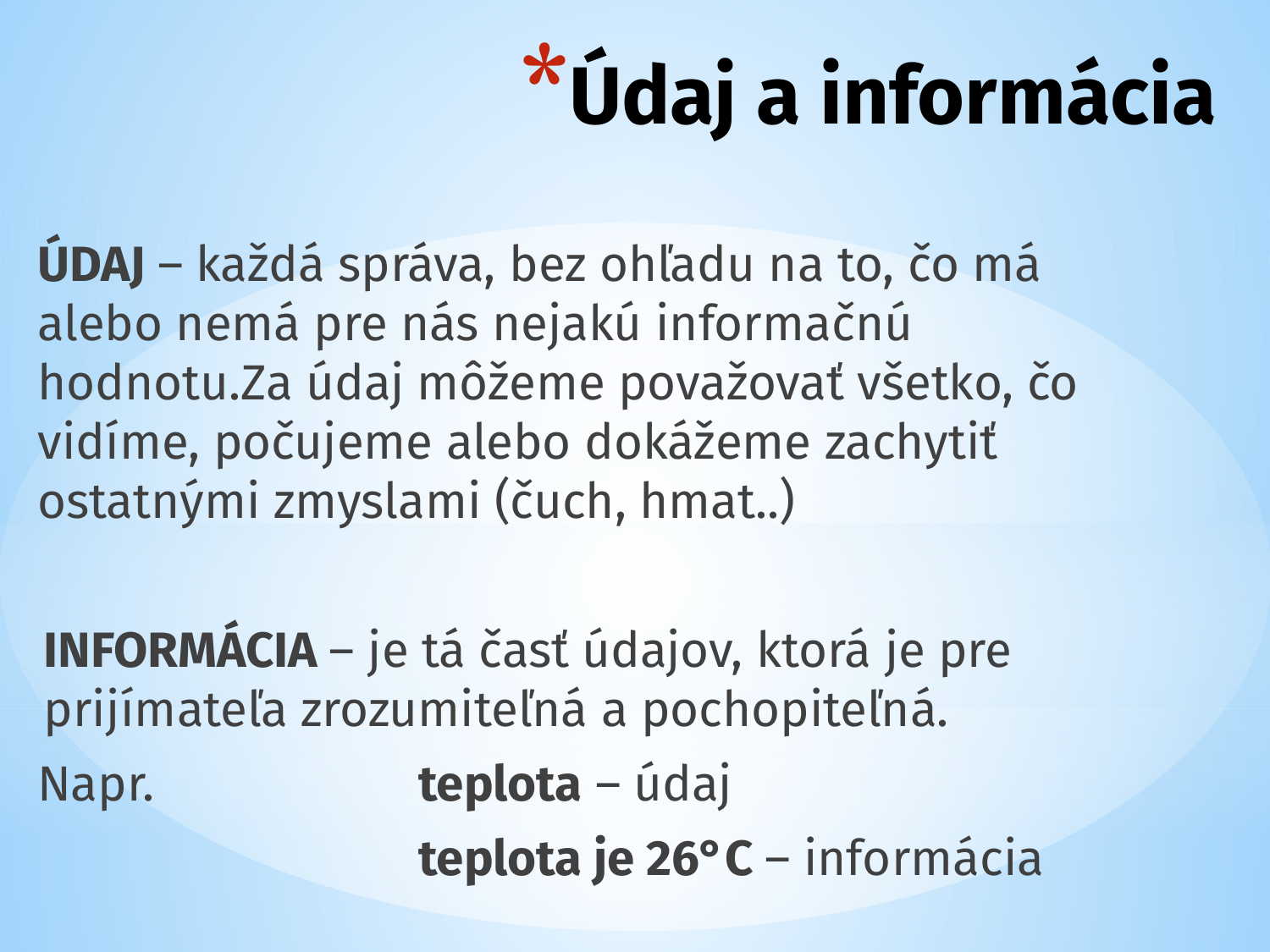

# Údaj a informácia
ÚDAJ – každá správa, bez ohľadu na to, čo má alebo nemá pre nás nejakú informačnú hodnotu.Za údaj môžeme považovať všetko, čo vidíme, počujeme alebo dokážeme zachytiť ostatnými zmyslami (čuch, hmat..)

INFORMÁCIA – je tá časť údajov, ktorá je pre prijímateľa zrozumiteľná a pochopiteľná.
Napr. 		teplota – údaj
			teplota je 26°C – informácia